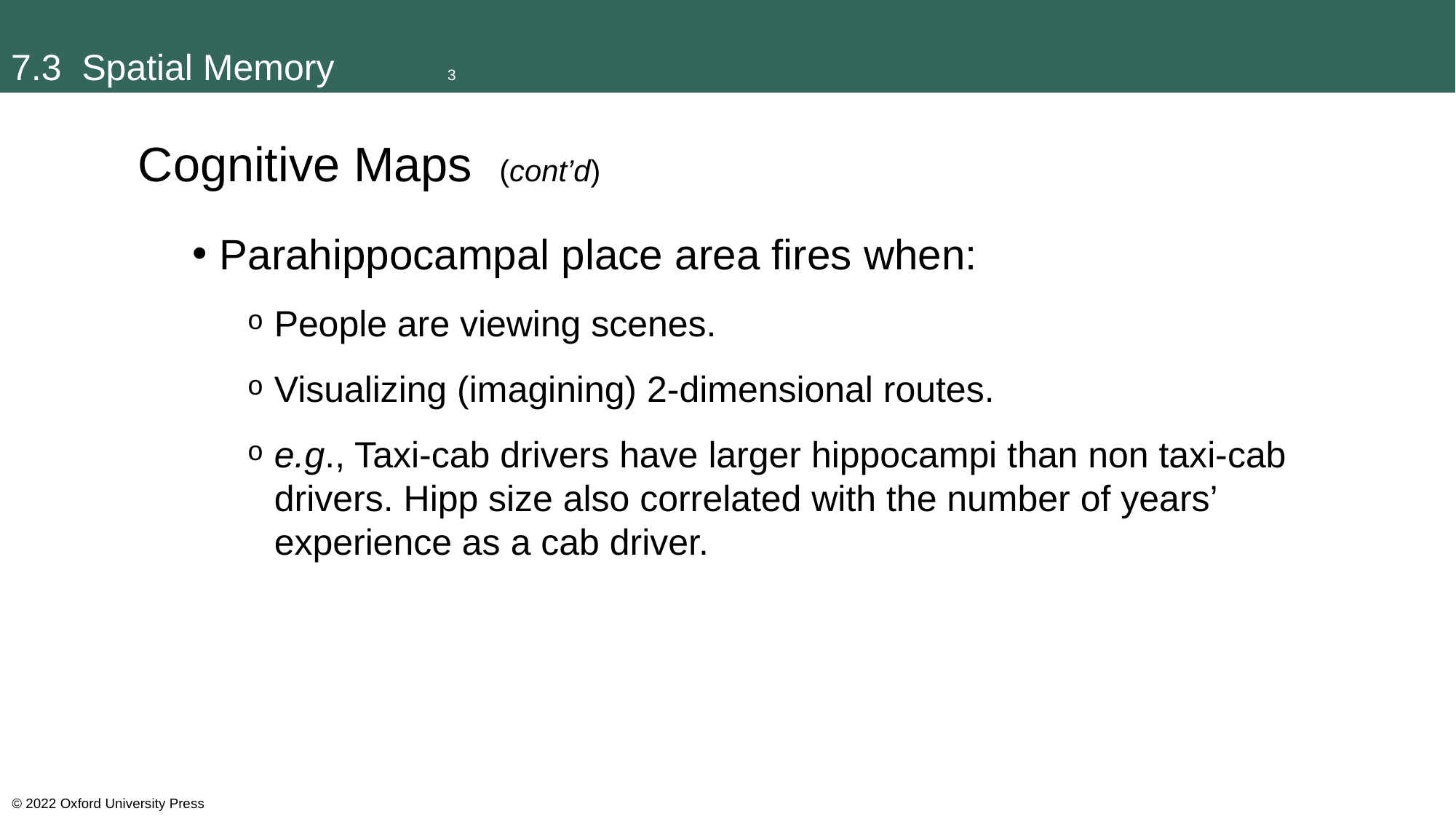

# 7.3  Spatial Memory		3
Cognitive Maps  (cont’d)
Parahippocampal place area fires when:
People are viewing scenes.
Visualizing (imagining) 2-dimensional routes.
e.g., Taxi-cab drivers have larger hippocampi than non taxi-cab drivers. Hipp size also correlated with the number of years’ experience as a cab driver.